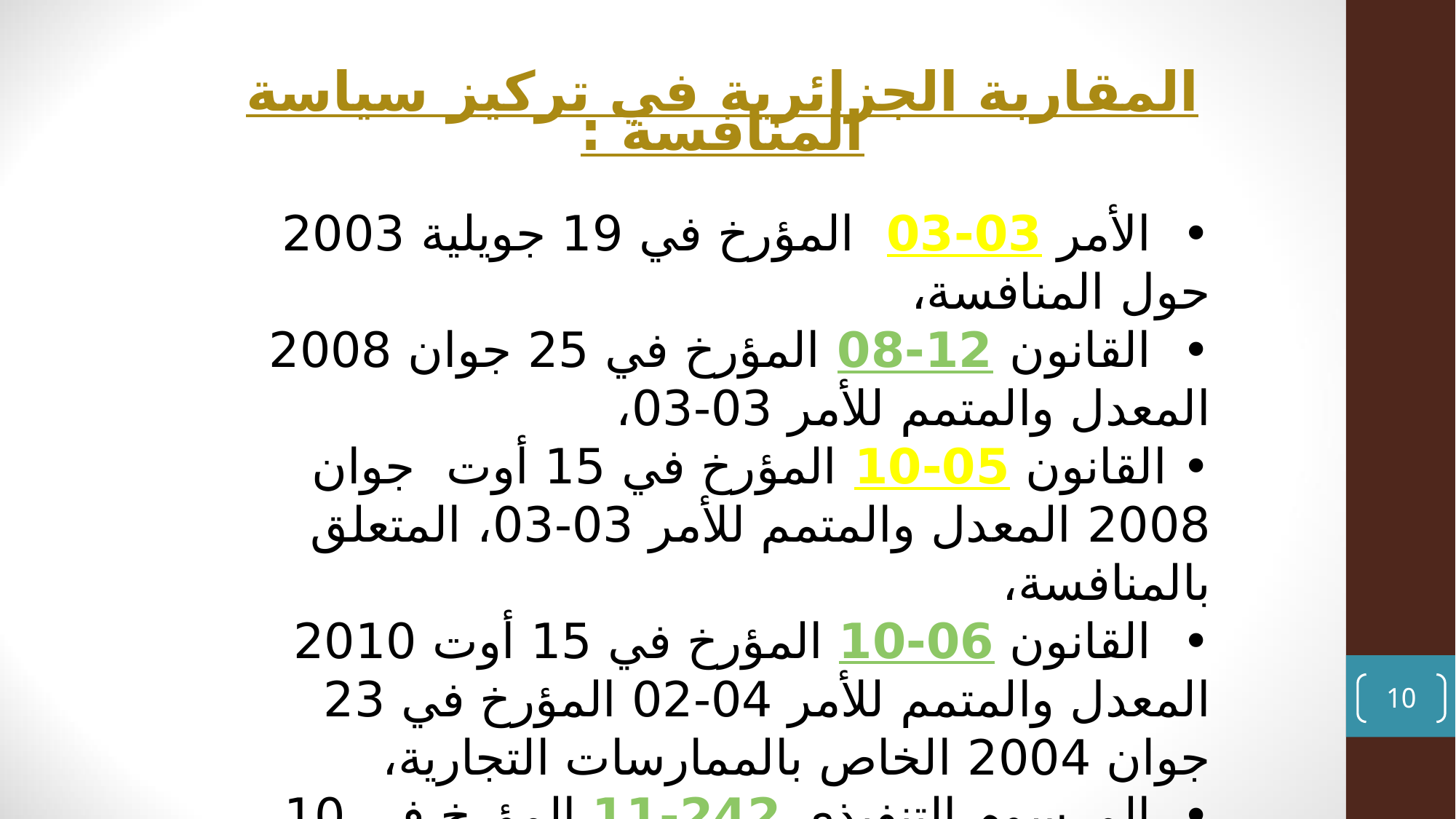

المقاربة الجزائرية في تركيز سياسة المنافسة :

•  الأمر 03-03  المؤرخ في 19 جويلية 2003 حول المنافسة،
•  القانون 08-12 المؤرخ في 25 جوان 2008 المعدل والمتمم للأمر 03-03،
• القانون 10-05 المؤرخ في 15 أوت  جوان 2008 المعدل والمتمم للأمر 03-03، المتعلق بالمنافسة،
•  القانون 10-06 المؤرخ في 15 أوت 2010 المعدل والمتمم للأمر 04-02 المؤرخ في 23 جوان 2004 الخاص بالممارسات التجارية،
•  المرسوم التنفيذي 11-242 المؤرخ في 10 جويلية 2011،
•  المرسوم التنفيذي 11-241 المؤرخ في 10 جويلية 2011، المتعلق بتنظيم وتسيير مجلس المنافسة
10